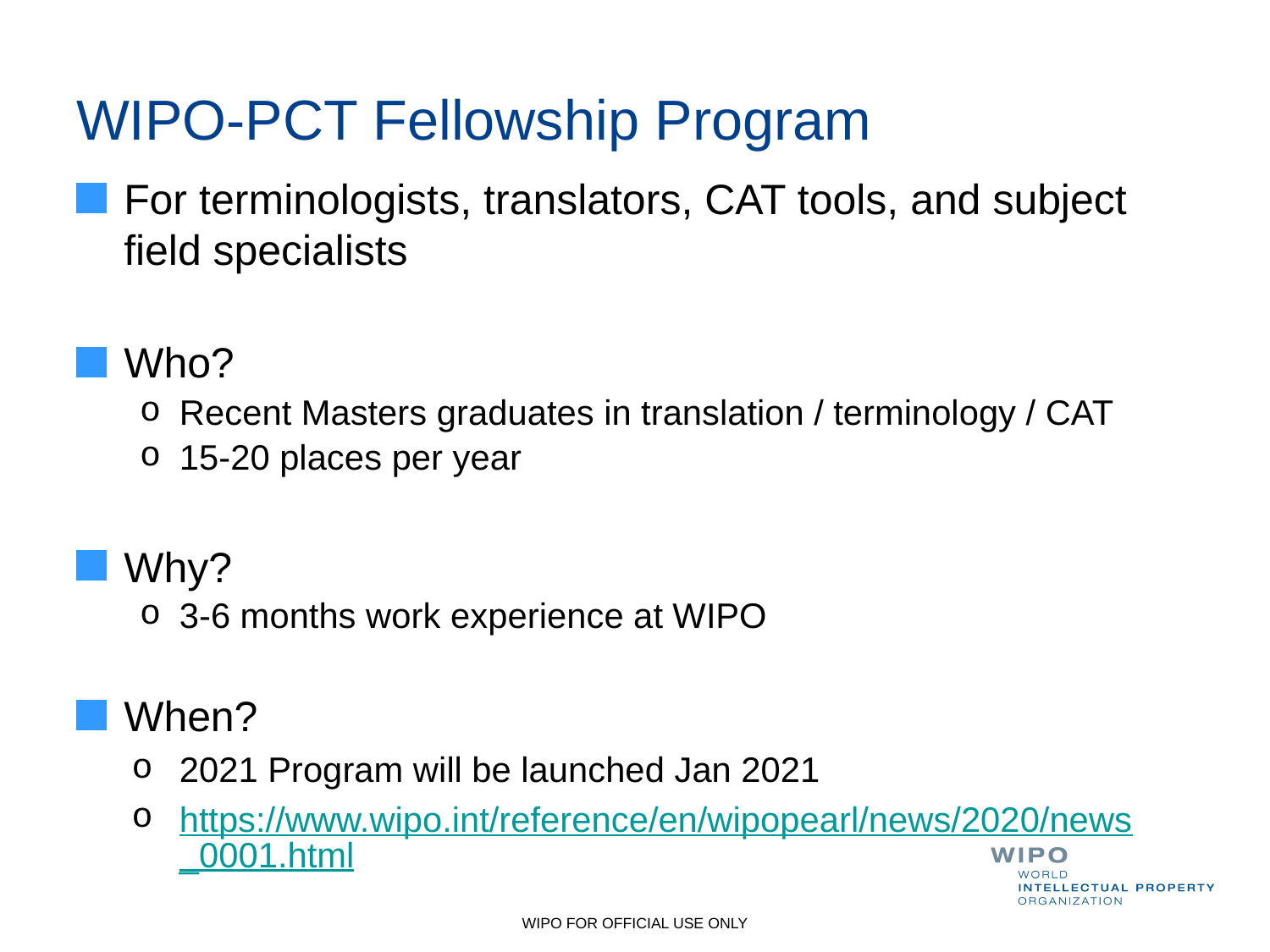

# WIPO-PCT Fellowship Program
For terminologists, translators, CAT tools, and subject field specialists

Who?
Recent Masters graduates in translation / terminology / CAT
15-20 places per year

Why?
3-6 months work experience at WIPO

When?
2021 Program will be launched Jan 2021
https://www.wipo.int/reference/en/wipopearl/news/2020/news_0001.html